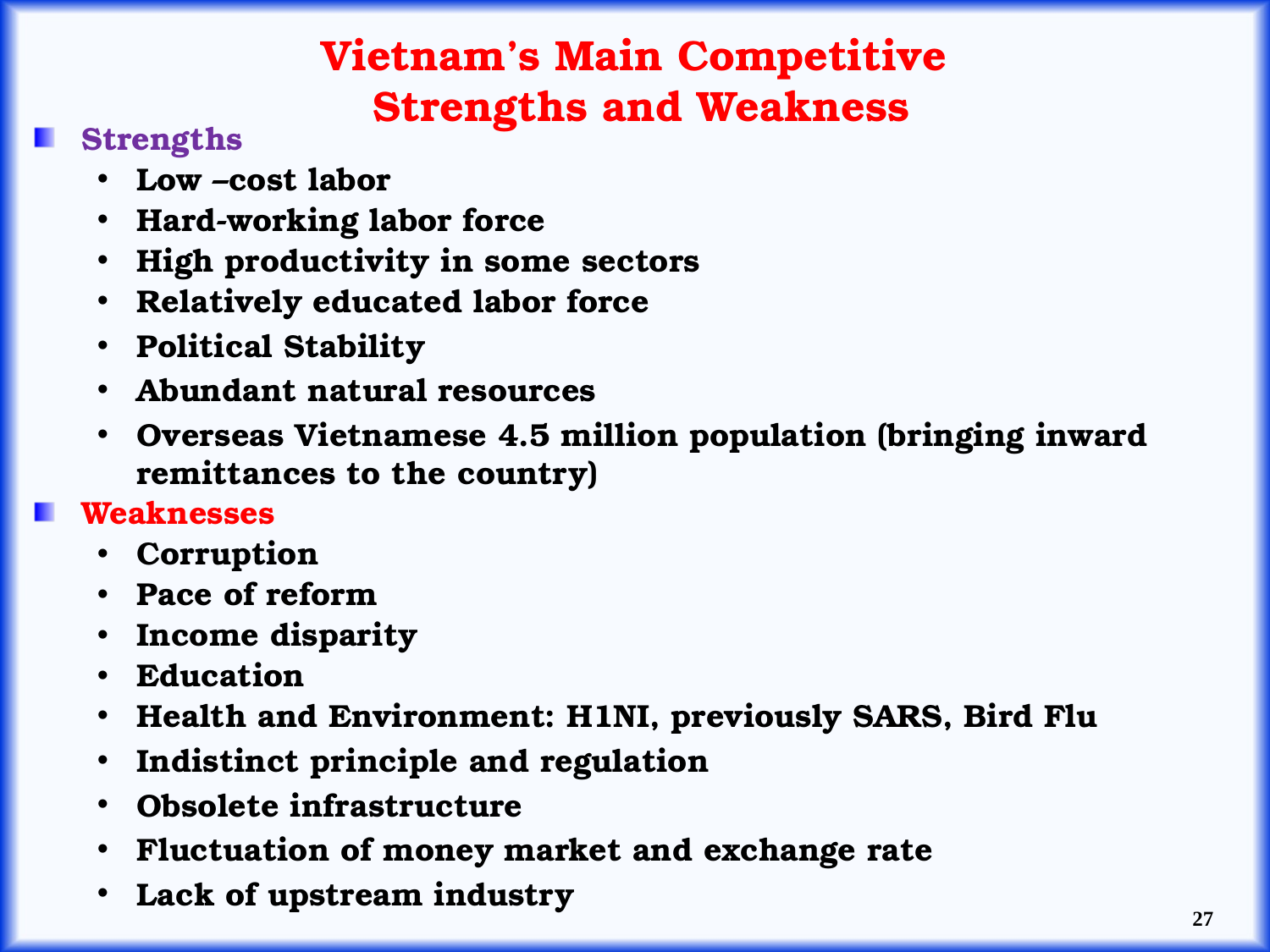

Vietnam’s Main Competitive
 Strengths and Weakness
Strengths
Low –cost labor
Hard-working labor force
High productivity in some sectors
Relatively educated labor force
Political Stability
Abundant natural resources
Overseas Vietnamese 4.5 million population (bringing inward remittances to the country)
Weaknesses
Corruption
Pace of reform
Income disparity
Education
Health and Environment: H1NI, previously SARS, Bird Flu
Indistinct principle and regulation
Obsolete infrastructure
Fluctuation of money market and exchange rate
Lack of upstream industry